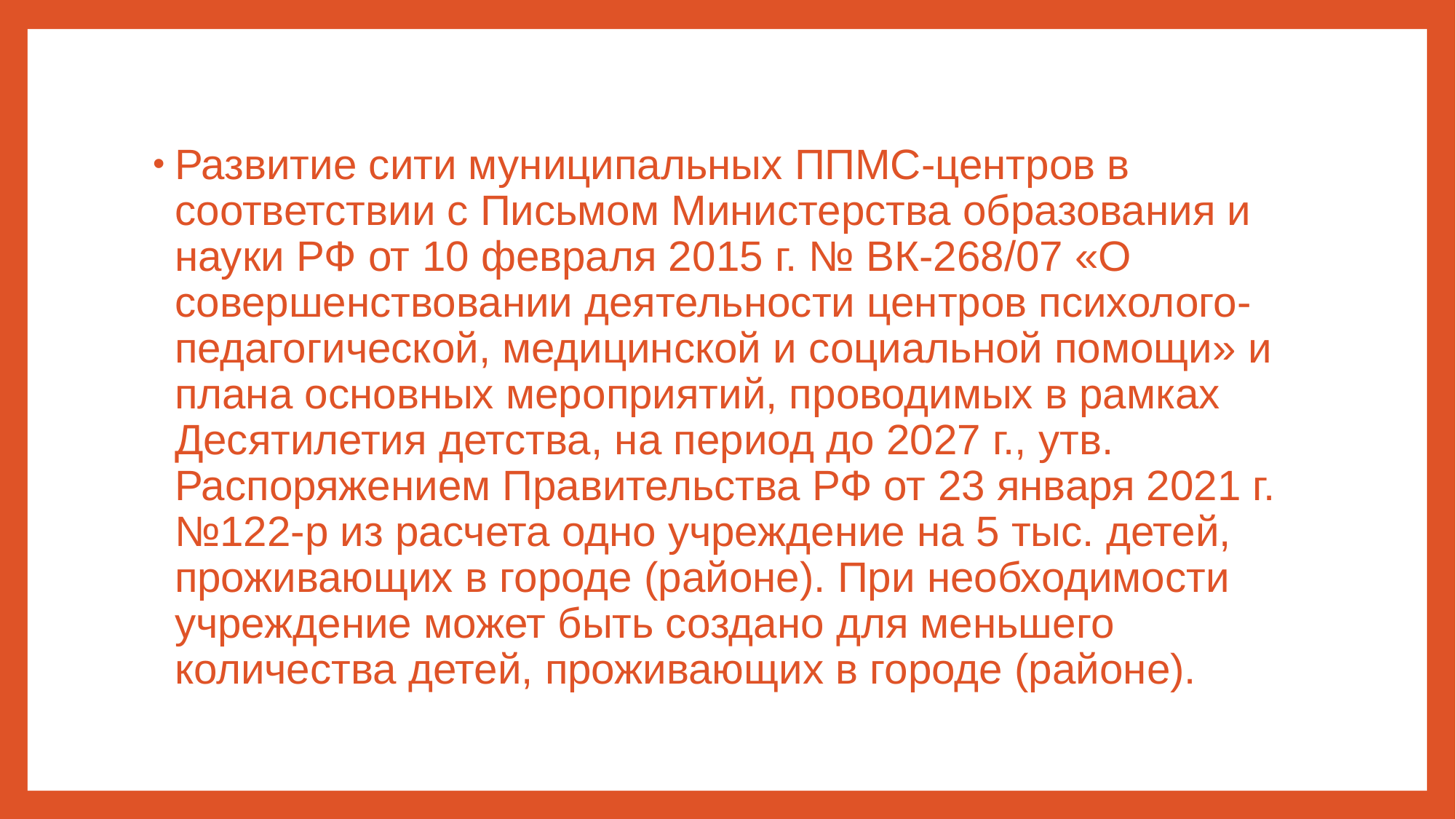

#
Развитие сити муниципальных ППМС-центров в соответствии с Письмом Министерства образования и науки РФ от 10 февраля 2015 г. № ВК-268/07 «О совершенствовании деятельности центров психолого-педагогической, медицинской и социальной помощи» и плана основных мероприятий, проводимых в рамках Десятилетия детства, на период до 2027 г., утв. Распоряжением Правительства РФ от 23 января 2021 г. №122-р из расчета одно учреждение на 5 тыс. детей, проживающих в городе (районе). При необходимости учреждение может быть создано для меньшего количества детей, проживающих в городе (районе).